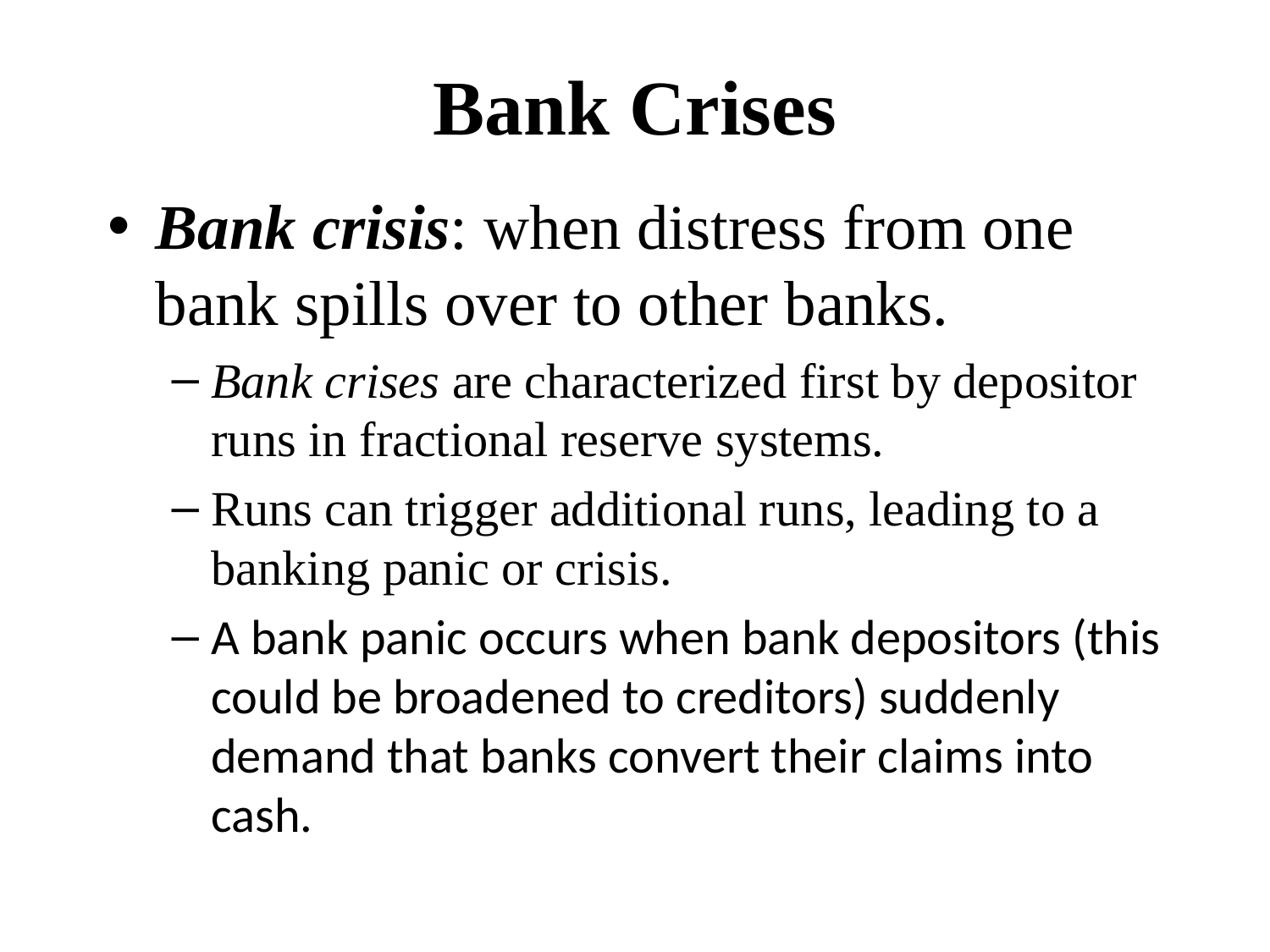

# Bank Crises
Bank crisis: when distress from one bank spills over to other banks.
Bank crises are characterized first by depositor runs in fractional reserve systems.
Runs can trigger additional runs, leading to a banking panic or crisis.
A bank panic occurs when bank depositors (this could be broadened to creditors) suddenly demand that banks convert their claims into cash.